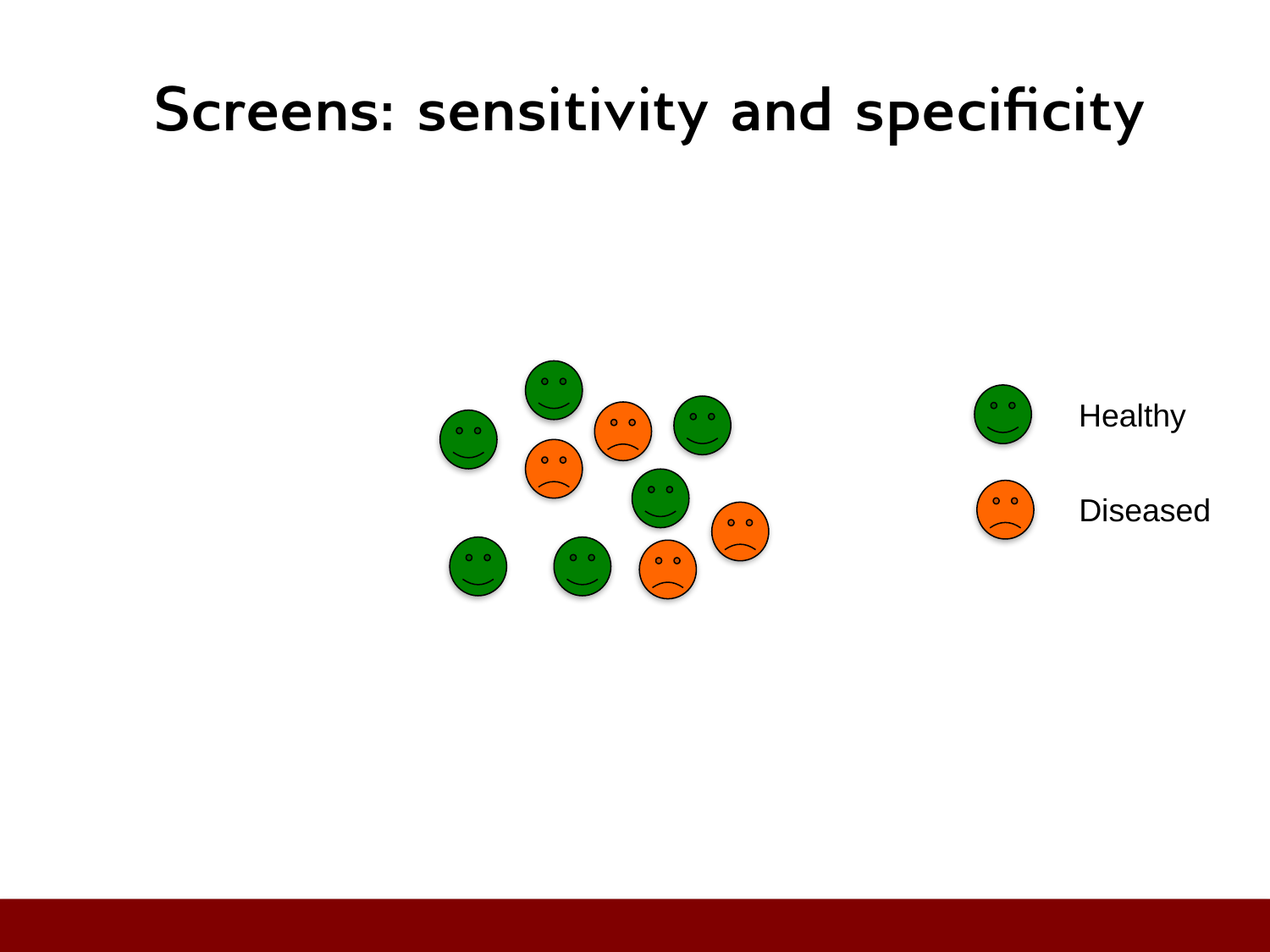

# Screens: sensitivity and specificity

Healthy

Diseased